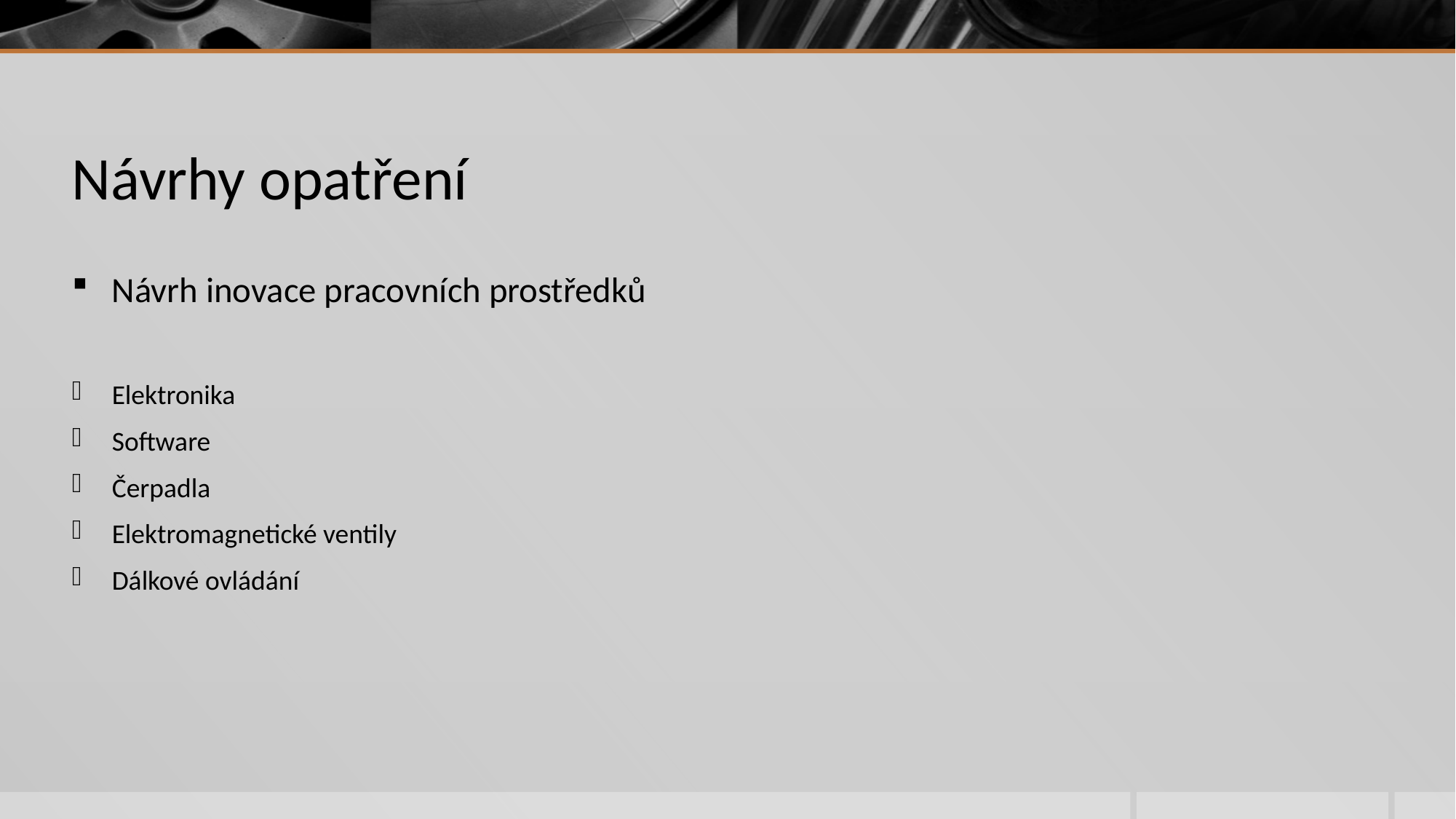

# Návrhy opatření

Návrh inovace pracovních prostředků

Elektronika
Software
Čerpadla
Elektromagnetické ventily
Dálkové ovládání